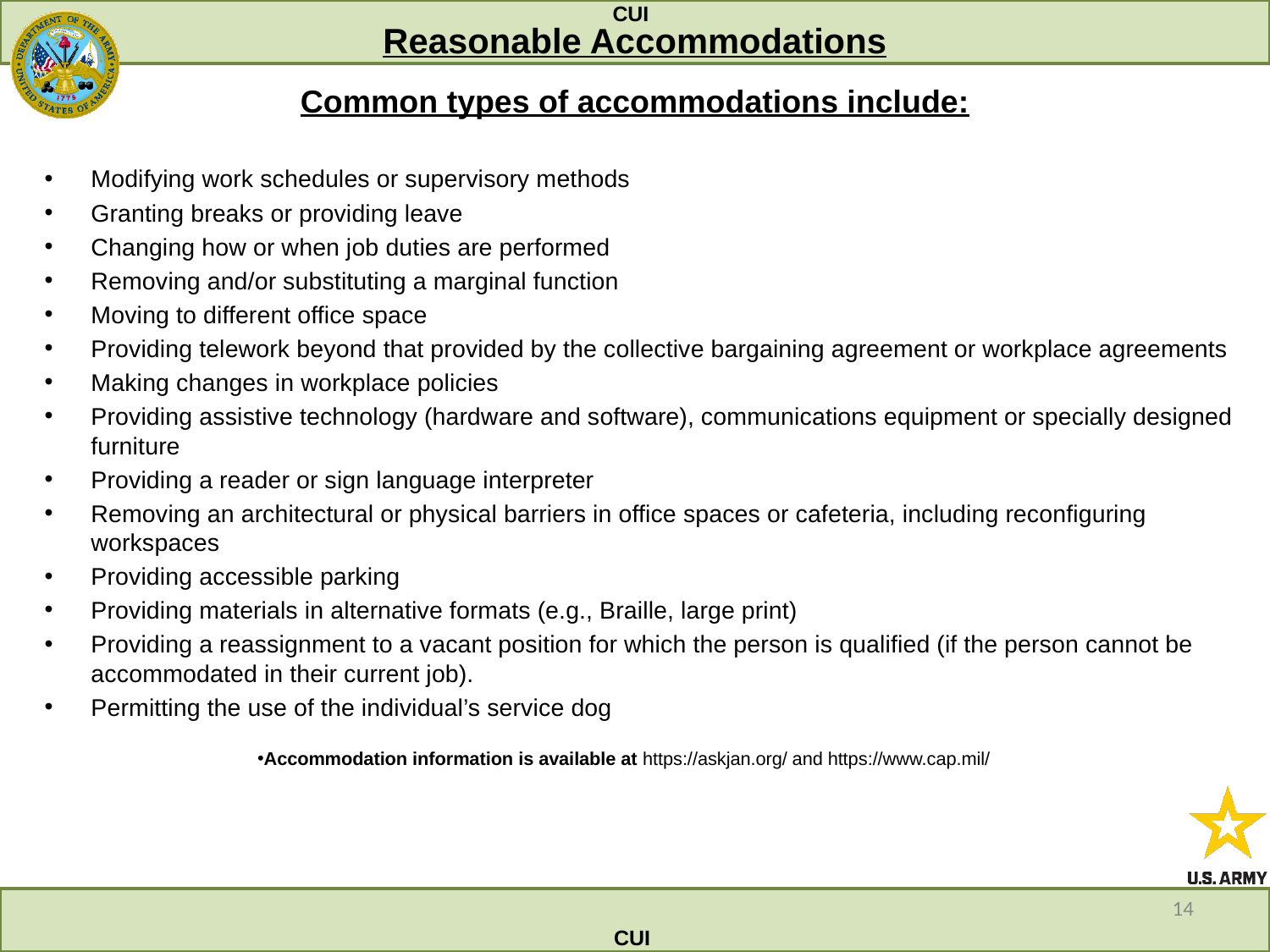

# Reasonable Accommodations

Common types of accommodations include:
Modifying work schedules or supervisory methods
Granting breaks or providing leave
Changing how or when job duties are performed
Removing and/or substituting a marginal function
Moving to different office space
Providing telework beyond that provided by the collective bargaining agreement or workplace agreements
Making changes in workplace policies
Providing assistive technology (hardware and software), communications equipment or specially designed furniture
Providing a reader or sign language interpreter
Removing an architectural or physical barriers in office spaces or cafeteria, including reconfiguring workspaces
Providing accessible parking
Providing materials in alternative formats (e.g., Braille, large print)
Providing a reassignment to a vacant position for which the person is qualified (if the person cannot be accommodated in their current job).
Permitting the use of the individual’s service dog

Accommodation information is available at https://askjan.org/ and https://www.cap.mil/
14